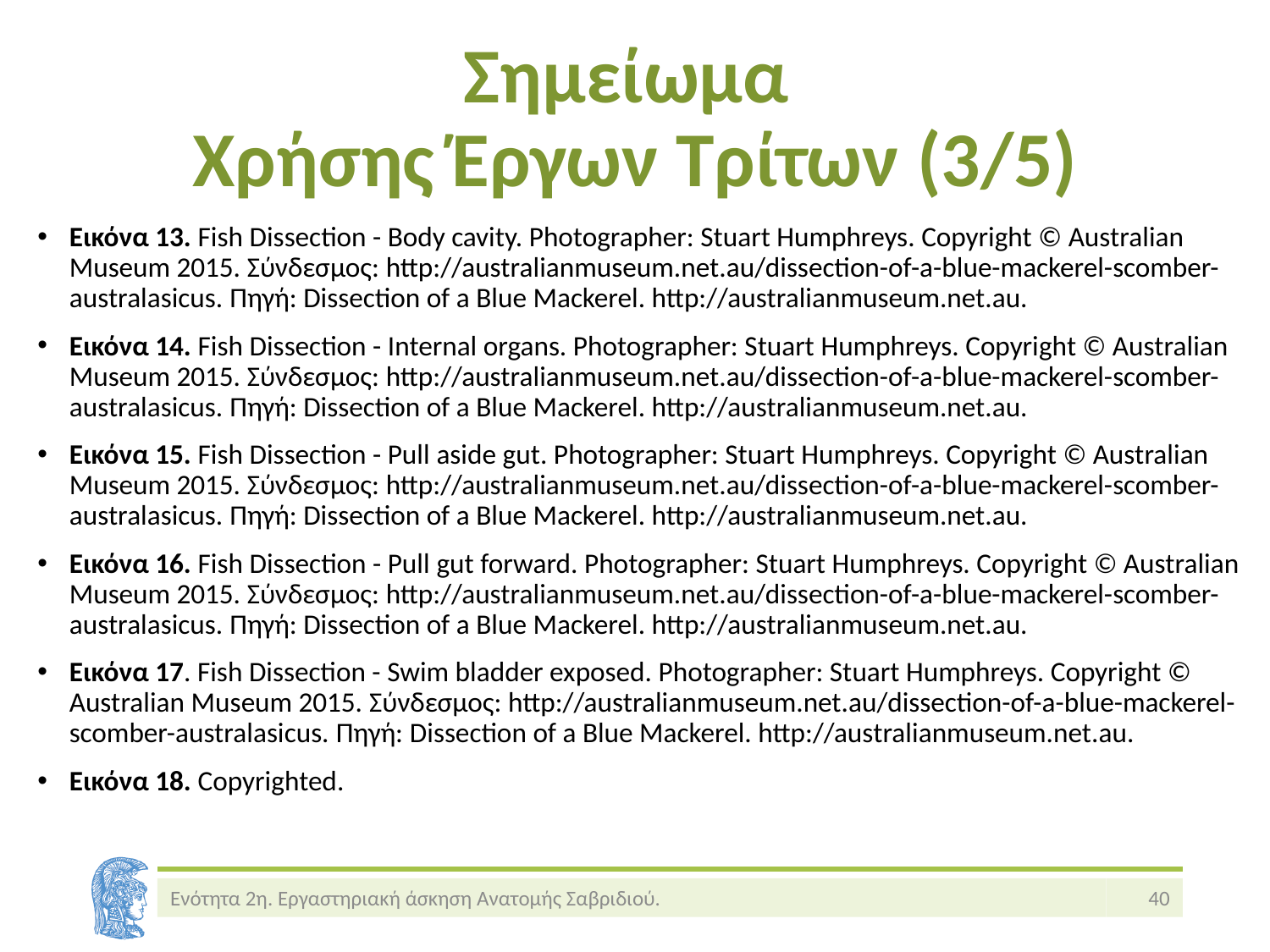

# Σημείωμα Χρήσης Έργων Τρίτων (3/5)
Εικόνα 13. Fish Dissection - Body cavity. Photographer: Stuart Humphreys. Copyright © Australian Museum 2015. Σύνδεσμος: http://australianmuseum.net.au/dissection-of-a-blue-mackerel-scomber-australasicus. Πηγή: Dissection of a Blue Mackerel. http://australianmuseum.net.au.
Εικόνα 14. Fish Dissection - Internal organs. Photographer: Stuart Humphreys. Copyright © Australian Museum 2015. Σύνδεσμος: http://australianmuseum.net.au/dissection-of-a-blue-mackerel-scomber-australasicus. Πηγή: Dissection of a Blue Mackerel. http://australianmuseum.net.au.
Εικόνα 15. Fish Dissection - Pull aside gut. Photographer: Stuart Humphreys. Copyright © Australian Museum 2015. Σύνδεσμος: http://australianmuseum.net.au/dissection-of-a-blue-mackerel-scomber-australasicus. Πηγή: Dissection of a Blue Mackerel. http://australianmuseum.net.au.
Εικόνα 16. Fish Dissection - Pull gut forward. Photographer: Stuart Humphreys. Copyright © Australian Museum 2015. Σύνδεσμος: http://australianmuseum.net.au/dissection-of-a-blue-mackerel-scomber-australasicus. Πηγή: Dissection of a Blue Mackerel. http://australianmuseum.net.au.
Εικόνα 17. Fish Dissection - Swim bladder exposed. Photographer: Stuart Humphreys. Copyright © Australian Museum 2015. Σύνδεσμος: http://australianmuseum.net.au/dissection-of-a-blue-mackerel-scomber-australasicus. Πηγή: Dissection of a Blue Mackerel. http://australianmuseum.net.au.
Εικόνα 18. Copyrighted.

Ενότητα 2η. Εργαστηριακή άσκηση Ανατομής Σαβριδιού.
40